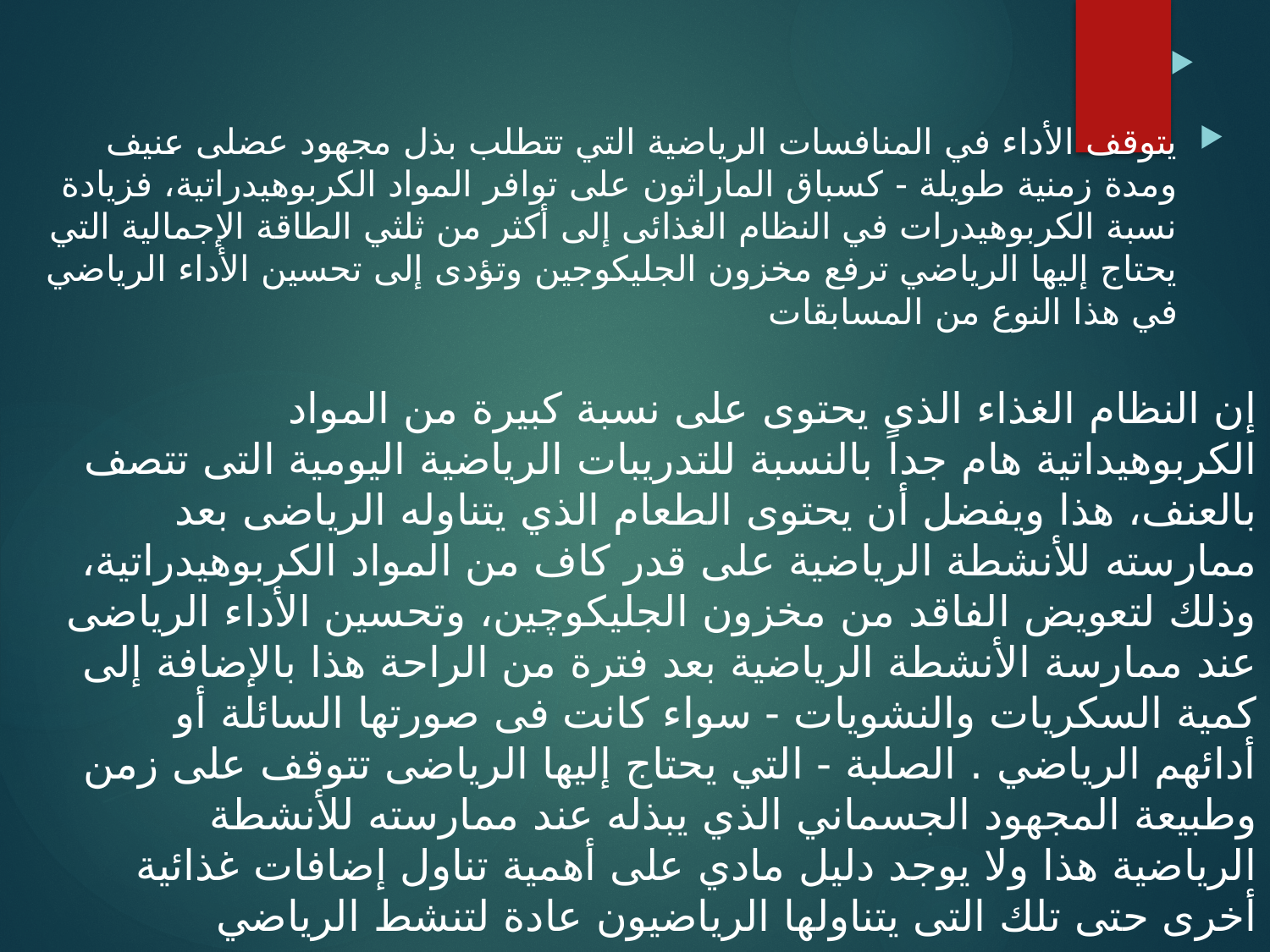

يتوقف الأداء في المنافسات الرياضية التي تتطلب بذل مجهود عضلى عنيف ومدة زمنية طويلة - كسباق الماراثون على توافر المواد الكربوهيدراتية، فزيادة نسبة الكربوهيدرات في النظام الغذائى إلى أكثر من ثلثي الطاقة الإجمالية التي يحتاج إليها الرياضي ترفع مخزون الجليكوجين وتؤدى إلى تحسين الأداء الرياضي في هذا النوع من المسابقات

إن النظام الغذاء الذى يحتوى على نسبة كبيرة من المواد الكربوهيداتية هام جداً بالنسبة للتدريبات الرياضية اليومية التى تتصف بالعنف، هذا ويفضل أن يحتوى الطعام الذي يتناوله الرياضى بعد ممارسته للأنشطة الرياضية على قدر كاف من المواد الكربوهيدراتية، وذلك لتعويض الفاقد من مخزون الجليكوچين، وتحسين الأداء الرياضى عند ممارسة الأنشطة الرياضية بعد فترة من الراحة هذا بالإضافة إلى كمية السكريات والنشويات - سواء كانت فى صورتها السائلة أو أدائهم الرياضي . الصلبة - التي يحتاج إليها الرياضى تتوقف على زمن وطبيعة المجهود الجسماني الذي يبذله عند ممارسته للأنشطة الرياضية هذا ولا يوجد دليل مادي على أهمية تناول إضافات غذائية أخرى حتى تلك التى يتناولها الرياضيون عادة لتنشط الرياضي